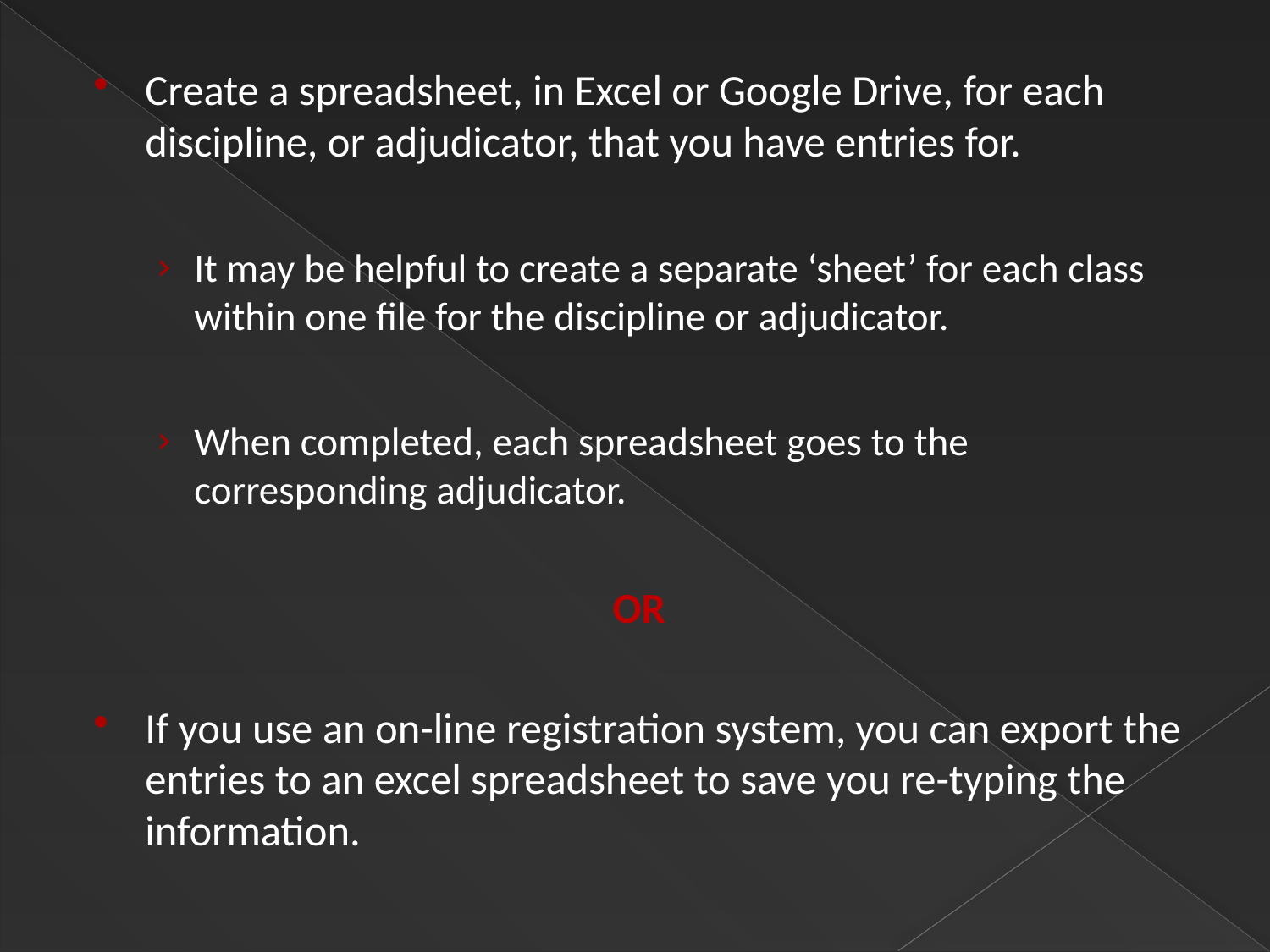

Create a spreadsheet, in Excel or Google Drive, for each discipline, or adjudicator, that you have entries for.

It may be helpful to create a separate ‘sheet’ for each class within one file for the discipline or adjudicator.

When completed, each spreadsheet goes to the corresponding adjudicator.

OR

If you use an on-line registration system, you can export the entries to an excel spreadsheet to save you re-typing the information.